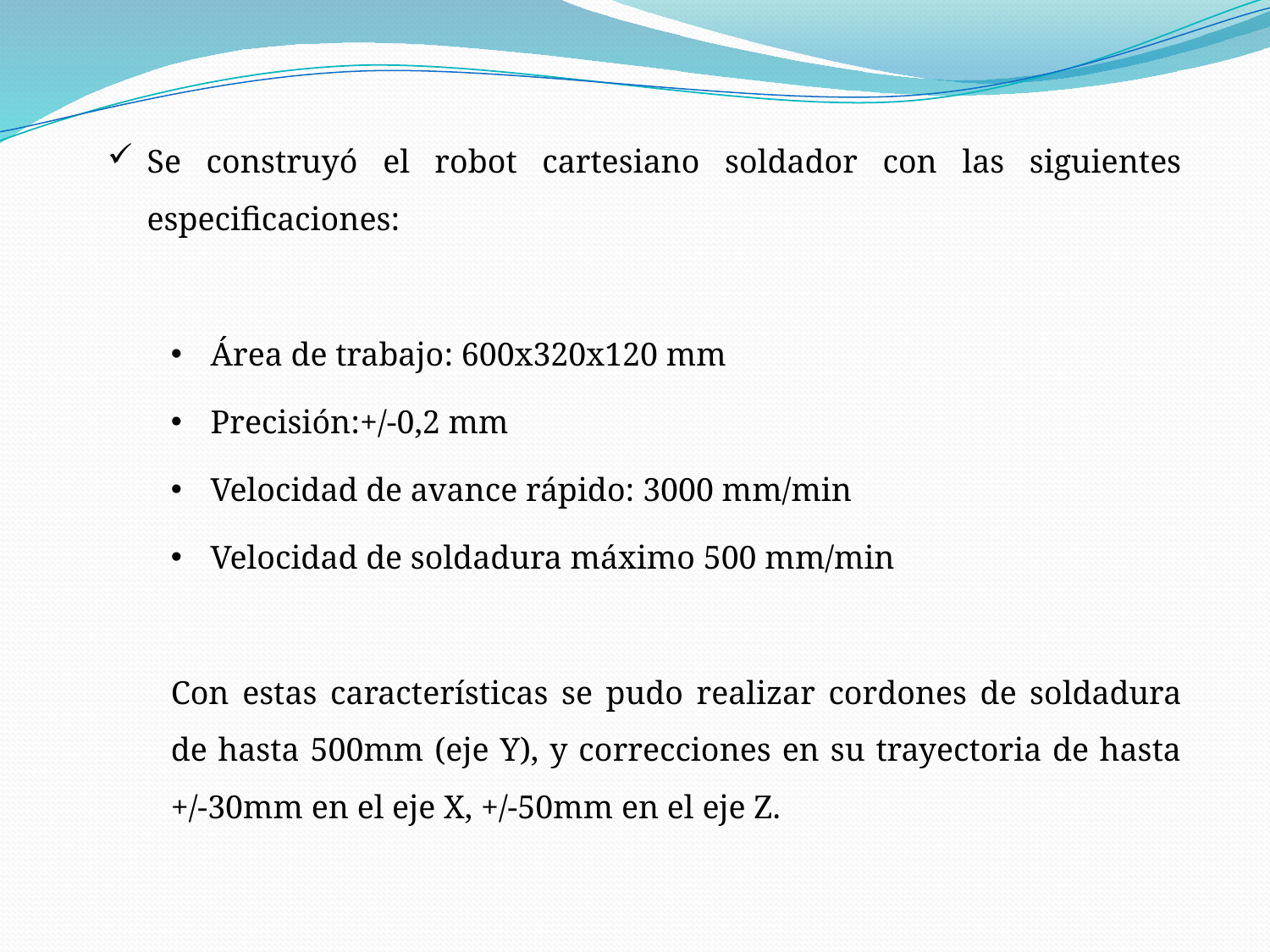

Se construyó el robot cartesiano soldador con las siguientes especificaciones:

Área de trabajo: 600x320x120 mm
Precisión:+/-0,2 mm
Velocidad de avance rápido: 3000 mm/min
Velocidad de soldadura máximo 500 mm/min

Con estas características se pudo realizar cordones de soldadura de hasta 500mm (eje Y), y correcciones en su trayectoria de hasta +/-30mm en el eje X, +/-50mm en el eje Z.